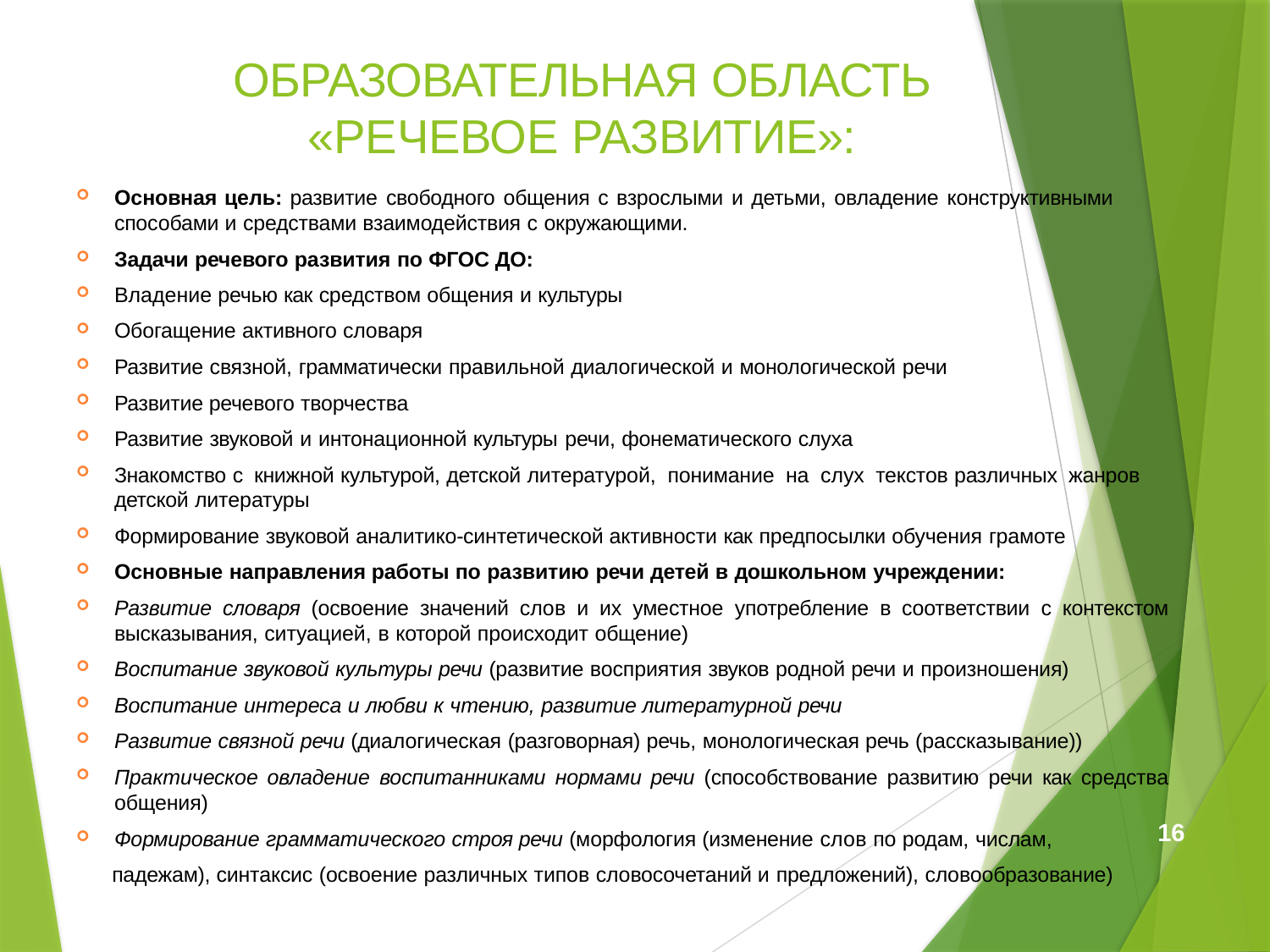

# ОБРАЗОВАТЕЛЬНАЯ ОБЛАСТЬ
«РЕЧЕВОЕ РАЗВИТИЕ»:
Основная цель: развитие свободного общения с взрослыми и детьми, овладение конструктивными  способами и средствами взаимодействия с окружающими.
Задачи речевого развития по ФГОС ДО:
Владение речью как средством общения и культуры
Обогащение активного словаря
Развитие связной, грамматически правильной диалогической и монологической речи
Развитие речевого творчества
Развитие звуковой и интонационной культуры речи, фонематического слуха
Знакомство с книжной культурой, детской литературой, понимание на  слух текстов различных жанров  детской литературы
Формирование звуковой аналитико-синтетической активности как предпосылки обучения грамоте
Основные направления работы по развитию речи детей в дошкольном учреждении:
Развитие словаря (освоение значений слов и их уместное употребление в соответствии с контекстом
высказывания, ситуацией, в которой происходит общение)
Воспитание звуковой культуры речи (развитие восприятия звуков родной речи и произношения)
Воспитание интереса и любви к чтению, развитие литературной речи
Развитие связной речи (диалогическая (разговорная) речь, монологическая речь (рассказывание))
Практическое овладение воспитанниками нормами речи (способствование развитию речи как средства  общения)
Формирование грамматического строя речи (морфология (изменение слов по родам, числам,
падежам), синтаксис (освоение различных типов словосочетаний и предложений), словообразование)
16